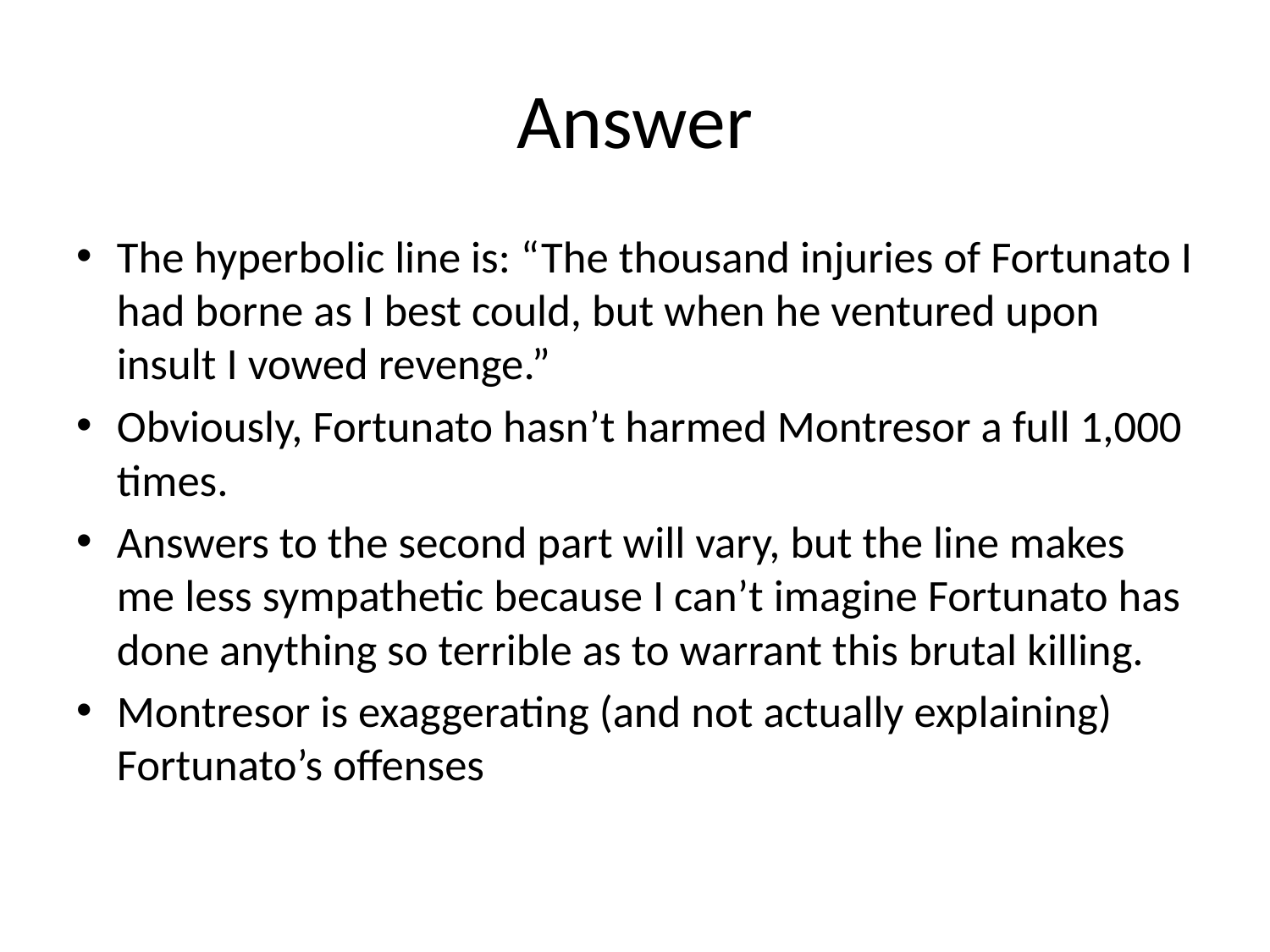

# Answer
The hyperbolic line is: “The thousand injuries of Fortunato I had borne as I best could, but when he ventured upon insult I vowed revenge.”
Obviously, Fortunato hasn’t harmed Montresor a full 1,000 times.
Answers to the second part will vary, but the line makes me less sympathetic because I can’t imagine Fortunato has done anything so terrible as to warrant this brutal killing.
Montresor is exaggerating (and not actually explaining) Fortunato’s offenses